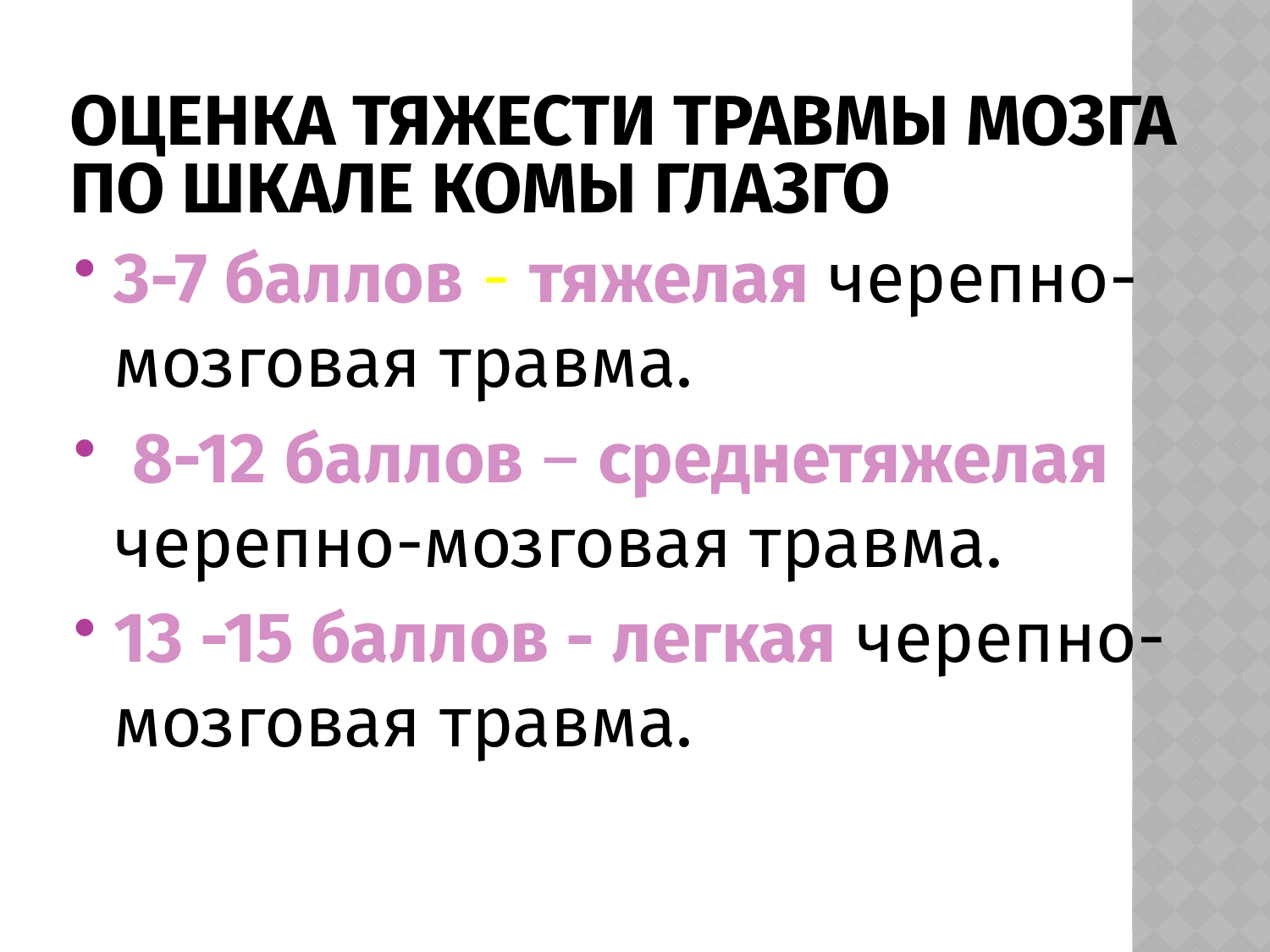

# Оценка тяжести травмы мозга по шкале комы Глазго
3-7 баллов - тяжелая черепно-мозговая травма.
 8-12 баллов – среднетяжелая черепно-мозговая травма.
13 -15 баллов - легкая черепно-мозговая травма.